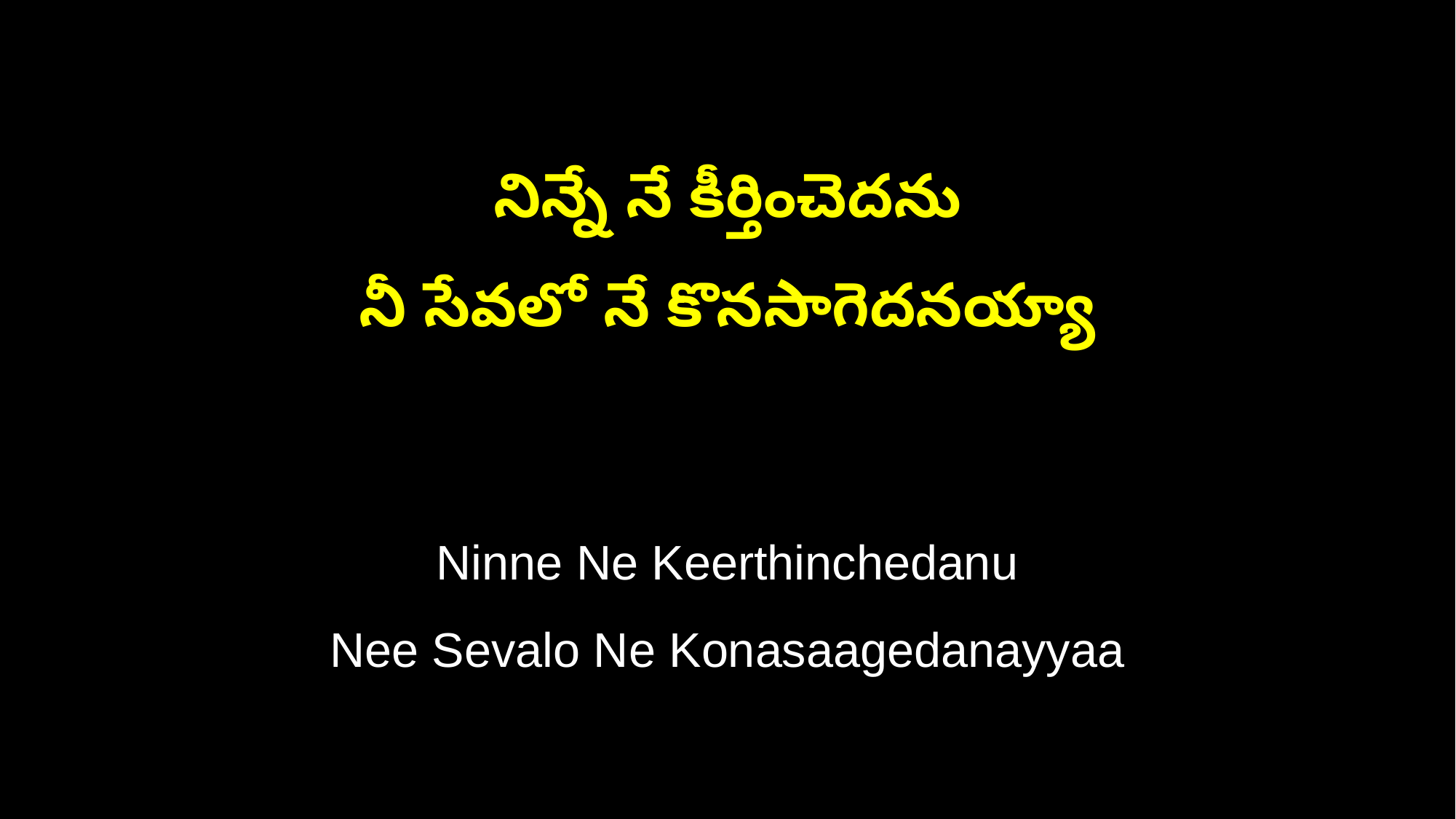

నిన్నే నే కీర్తించెదను
నీ సేవలో నే కొనసాగెదనయ్యా
Ninne Ne Keerthinchedanu
Nee Sevalo Ne Konasaagedanayyaa